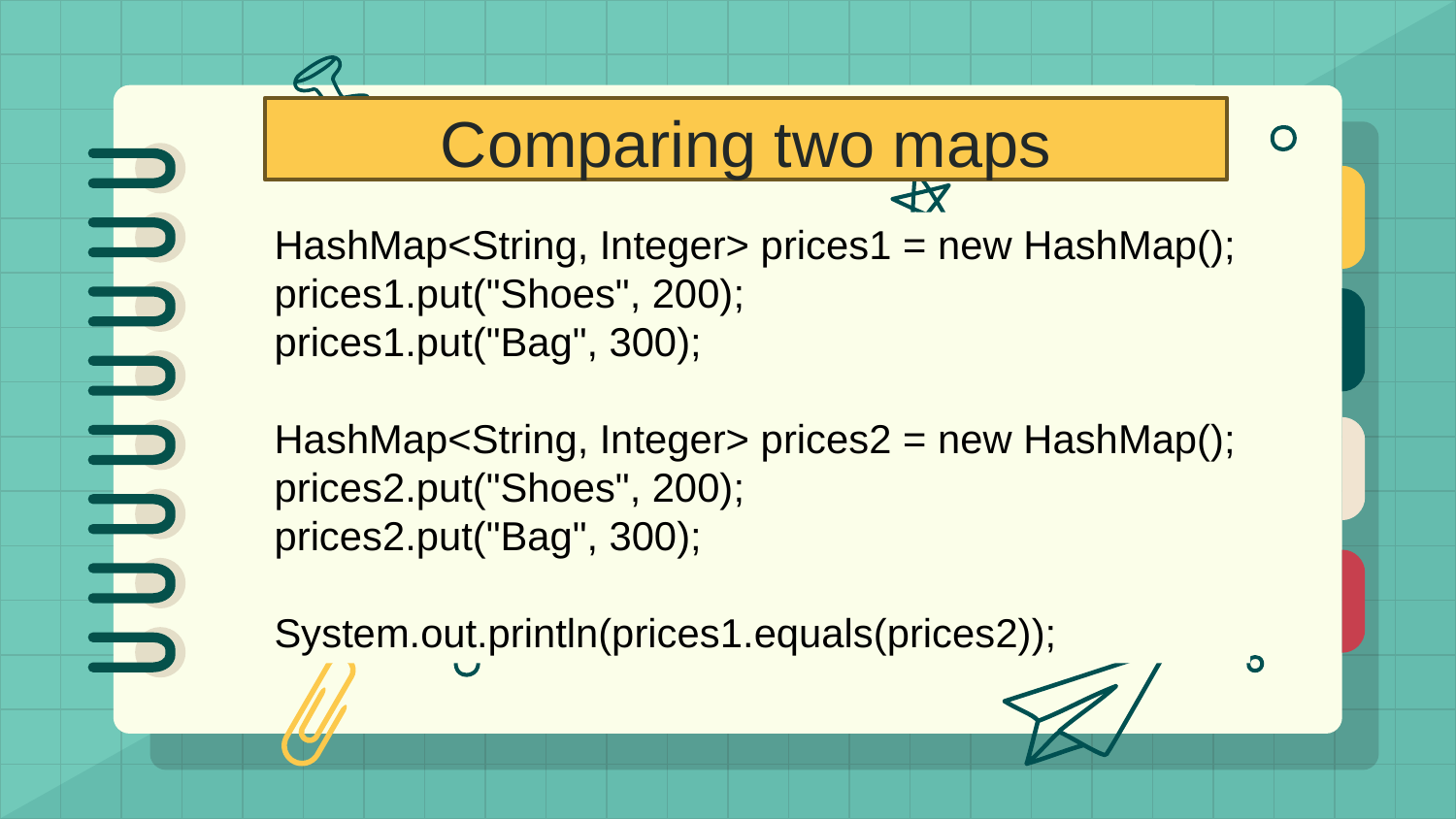

# Comparing two maps
HashMap<String, Integer> prices1 = new HashMap();
prices1.put("Shoes", 200);
prices1.put("Bag", 300);

HashMap<String, Integer> prices2 = new HashMap();
prices2.put("Shoes", 200);
prices2.put("Bag", 300);

System.out.println(prices1.equals(prices2));